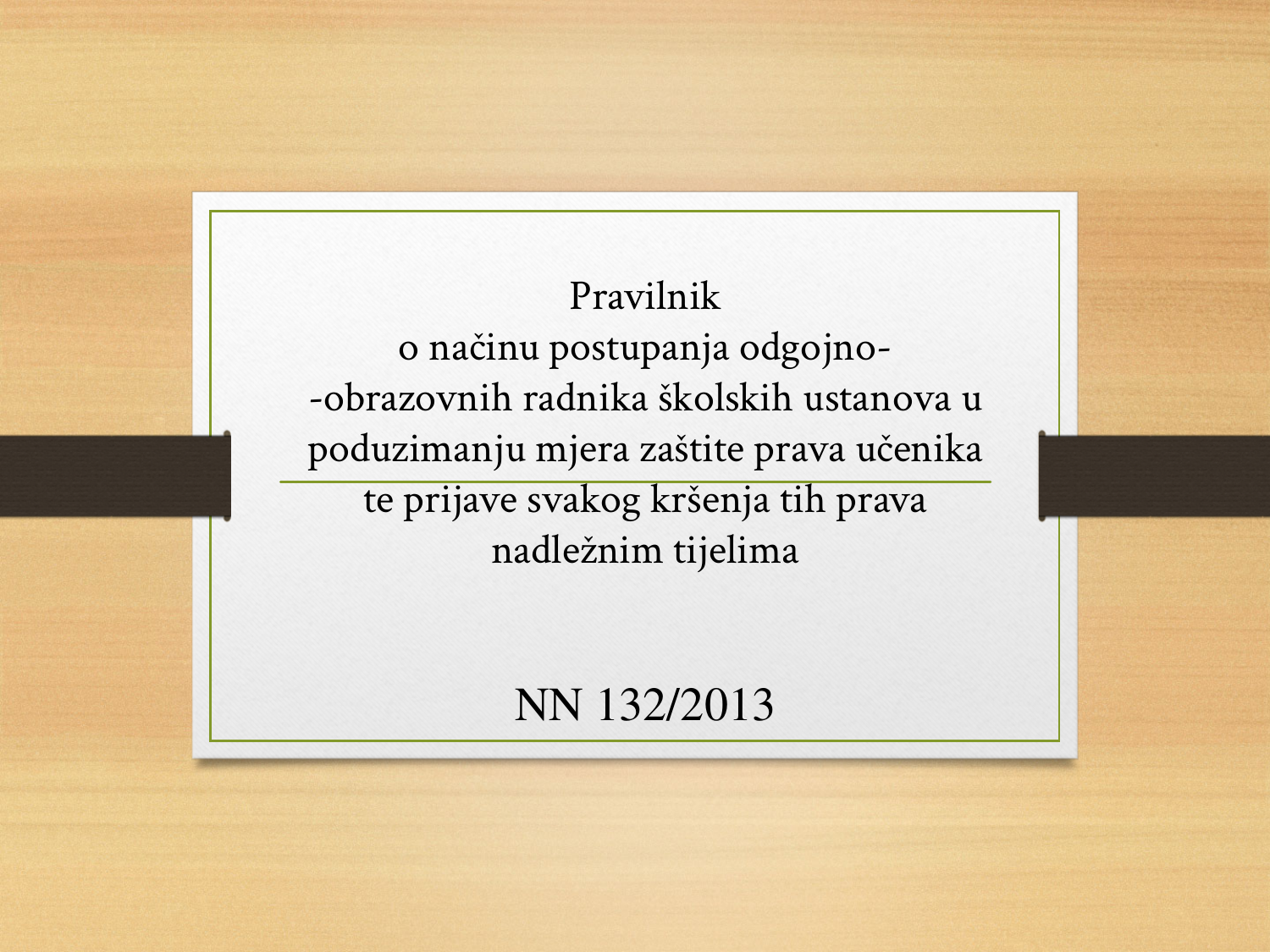

# Pravilnik o načinu postupanja odgojno- -obrazovnih radnika školskih ustanova u poduzimanju mjera zaštite prava učenika te prijave svakog kršenja tih prava nadležnim tijelima NN 132/2013